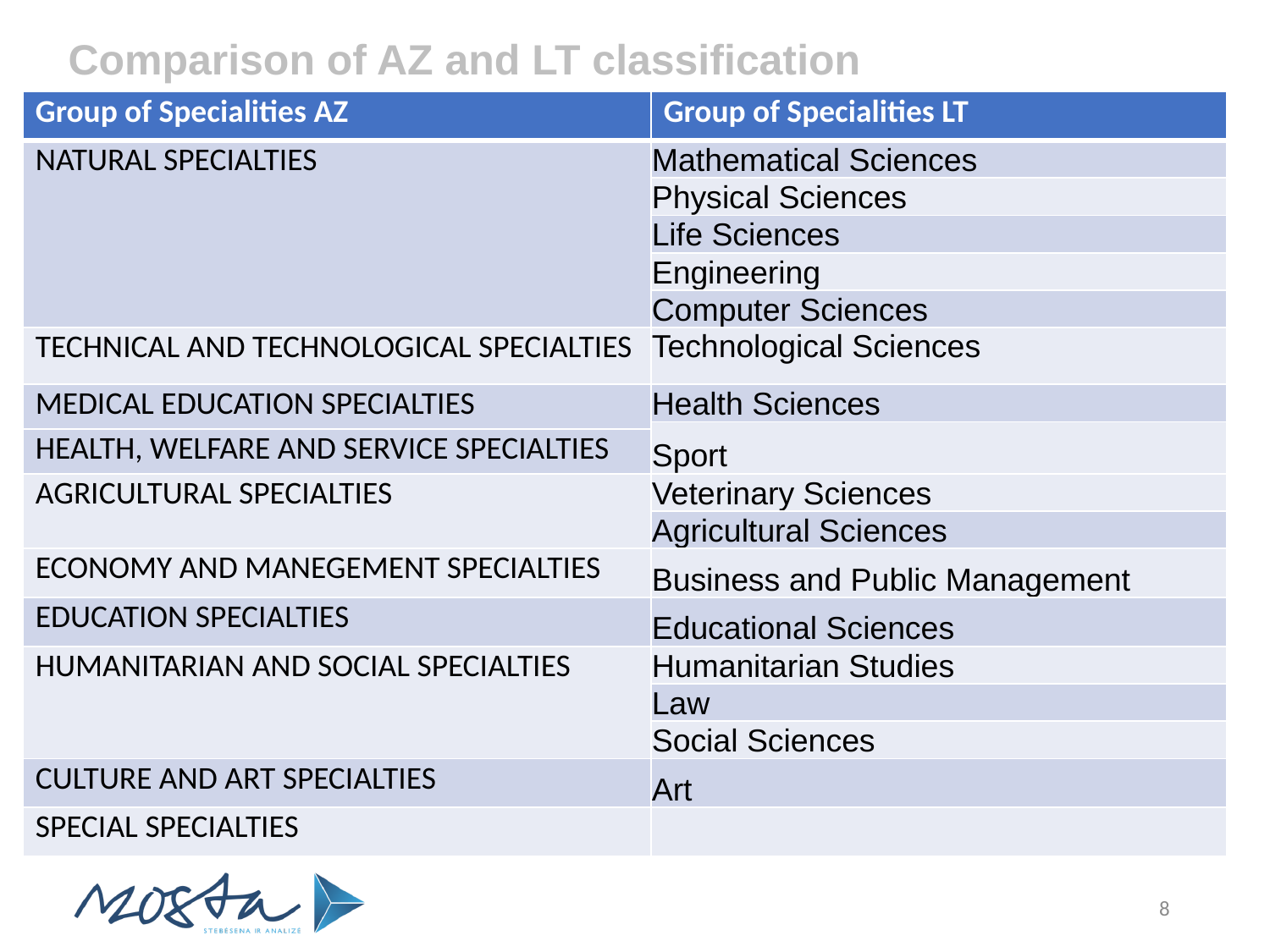

# Comparison of AZ and LT classification
| Group of Specialities AZ | Group of Specialities LT |
| --- | --- |
| NATURAL SPECIALTIES | Mathematical Sciences |
|  | Physical Sciences |
|  | Life Sciences |
|  | Engineering |
|  | Computer Sciences |
| TECHNICAL AND TECHNOLOGICAL SPECIALTIES | Technological Sciences |
| MEDICAL EDUCATION SPECIALTIES | Health Sciences |
|  | Sport |
| HEALTH, WELFARE AND SERVICE SPECIALTIES |  |
| AGRICULTURAL SPECIALTIES | Veterinary Sciences |
|  | Agricultural Sciences |
| ECONOMY AND MANEGEMENT SPECIALTIES | Business and Public Management |
| EDUCATION SPECIALTIES | Educational Sciences |
| HUMANITARIAN AND SOCIAL SPECIALTIES | Humanitarian Studies |
|  | Law |
|  | Social Sciences |
| CULTURE AND ART SPECIALTIES | Art |
| SPECIAL SPECIALTIES |  |
8